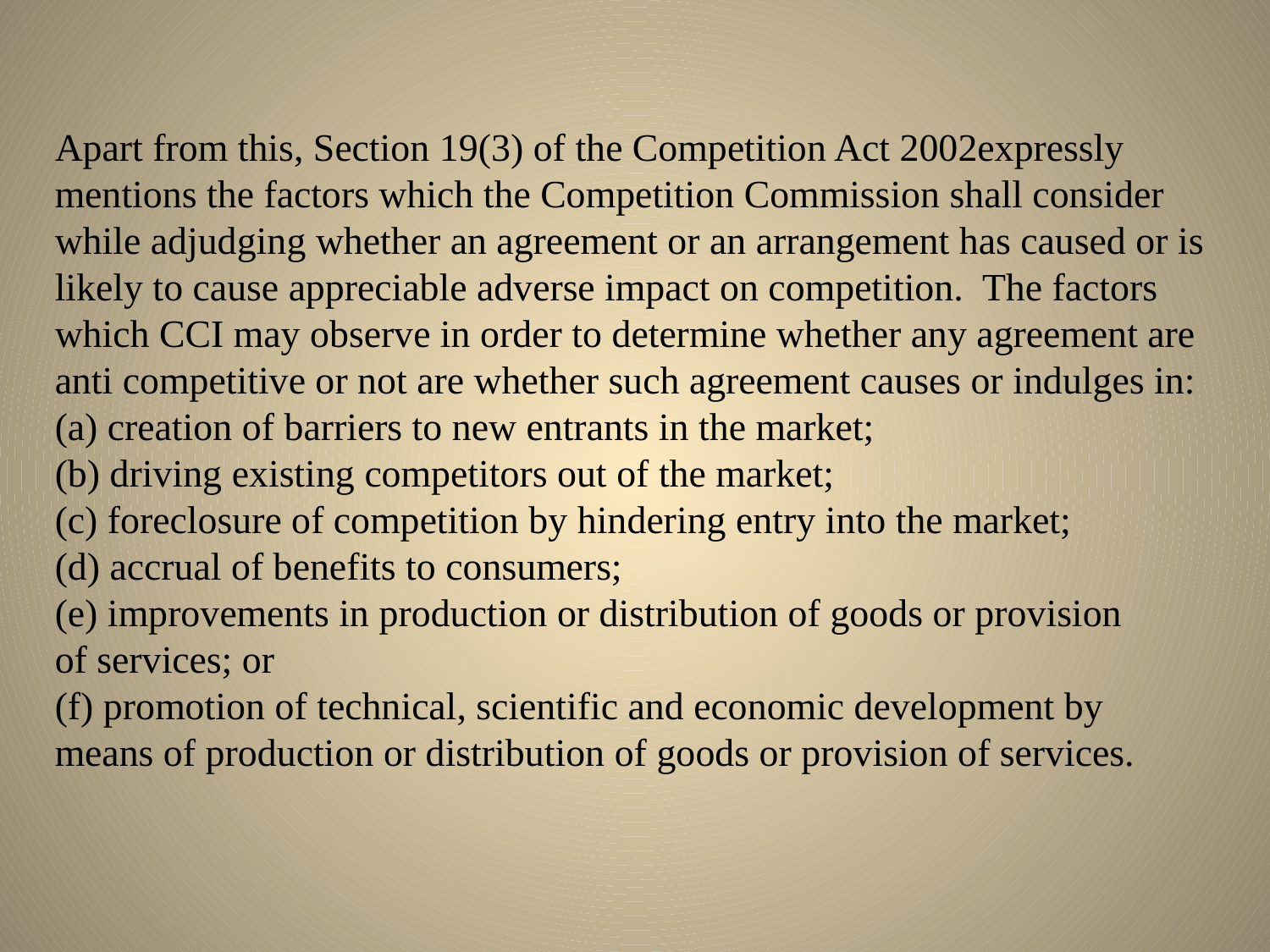

Apart from this, Section 19(3) of the Competition Act 2002expressly mentions the factors which the Competition Commission shall consider while adjudging whether an agreement or an arrangement has caused or is likely to cause appreciable adverse impact on competition.  The factors which CCI may observe in order to determine whether any agreement are anti competitive or not are whether such agreement causes or indulges in:
(a) creation of barriers to new entrants in the market;
(b) driving existing competitors out of the market;
(c) foreclosure of competition by hindering entry into the market;
(d) accrual of benefits to consumers;
(e) improvements in production or distribution of goods or provision
of services; or
(f) promotion of technical, scientific and economic development by
means of production or distribution of goods or provision of services.